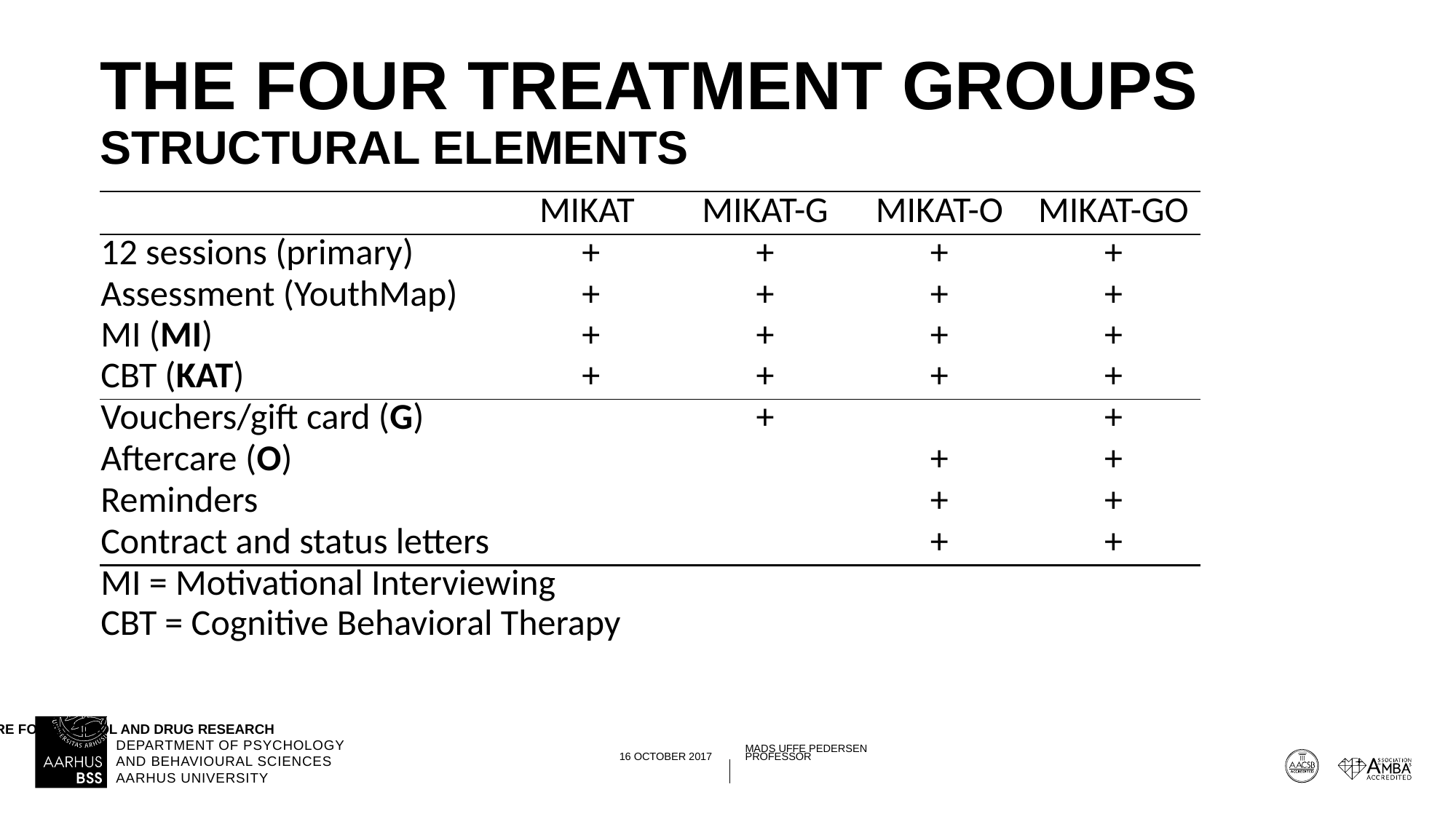

The four treatment groups
Structural elements
|  |  |  |  |  |
| --- | --- | --- | --- | --- |
|  | MIKAT | MIKAT-G | MIKAT-O | MIKAT-GO |
| 12 sessions (primary) | + | + | + | + |
| Assessment (YouthMap) | + | + | + | + |
| MI (MI) | + | + | + | + |
| CBT (KAT) | + | + | + | + |
| Vouchers/gift card (G) |  | + |  | + |
| Aftercare (O) |  |  | + | + |
| Reminders |  |  | + | + |
| Contract and status letters |  |  | + | + |
| MI = Motivational Interviewing |  |  |  |  |
| CBT = Cognitive Behavioral Therapy |  |  |  |  |
26/10/201716/10/2017